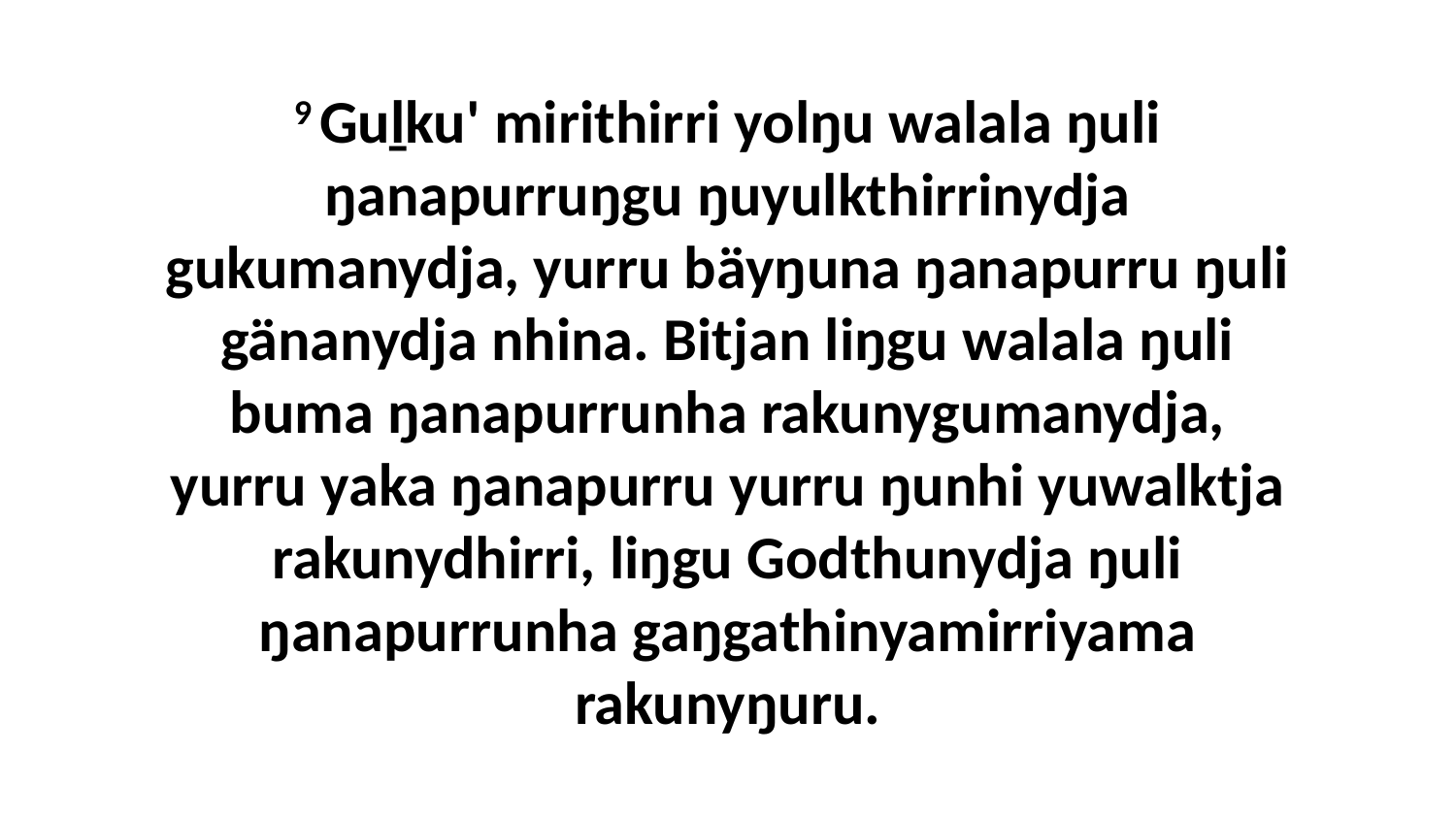

9 Guḻku' mirithirri yolŋu walala ŋuli ŋanapurruŋgu ŋuyulkthirrinydja gukumanydja, yurru bäyŋuna ŋanapurru ŋuli gänanydja nhina. Bitjan liŋgu walala ŋuli buma ŋanapurrunha rakunygumanydja, yurru yaka ŋanapurru yurru ŋunhi yuwalktja rakunydhirri, liŋgu Godthunydja ŋuli ŋanapurrunha gaŋgathinyamirriyama rakunyŋuru.